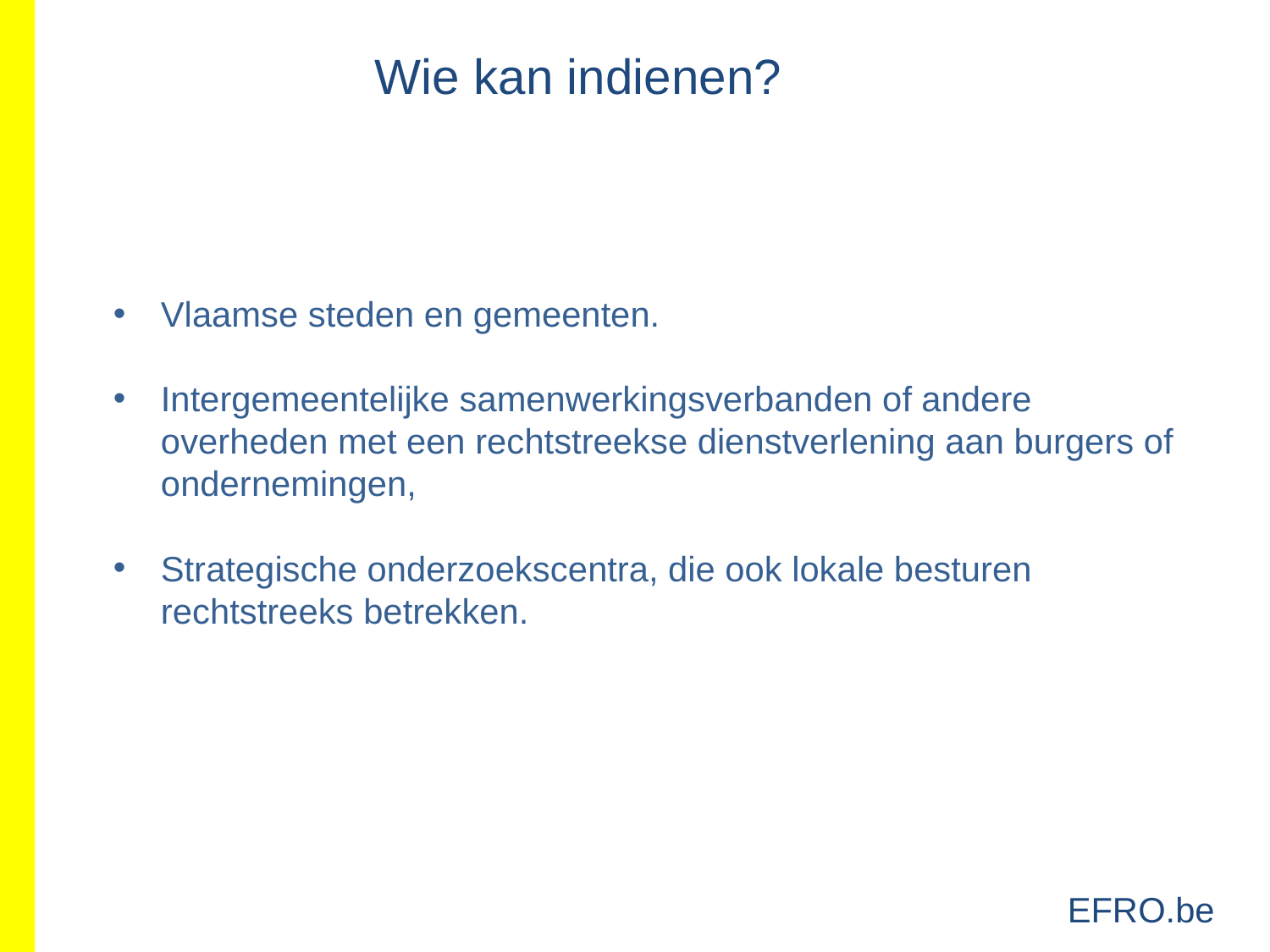

Wie kan indienen?
Vlaamse steden en gemeenten.
Intergemeentelijke samenwerkingsverbanden of andere overheden met een rechtstreekse dienstverlening aan burgers of ondernemingen,
Strategische onderzoekscentra, die ook lokale besturen rechtstreeks betrekken.